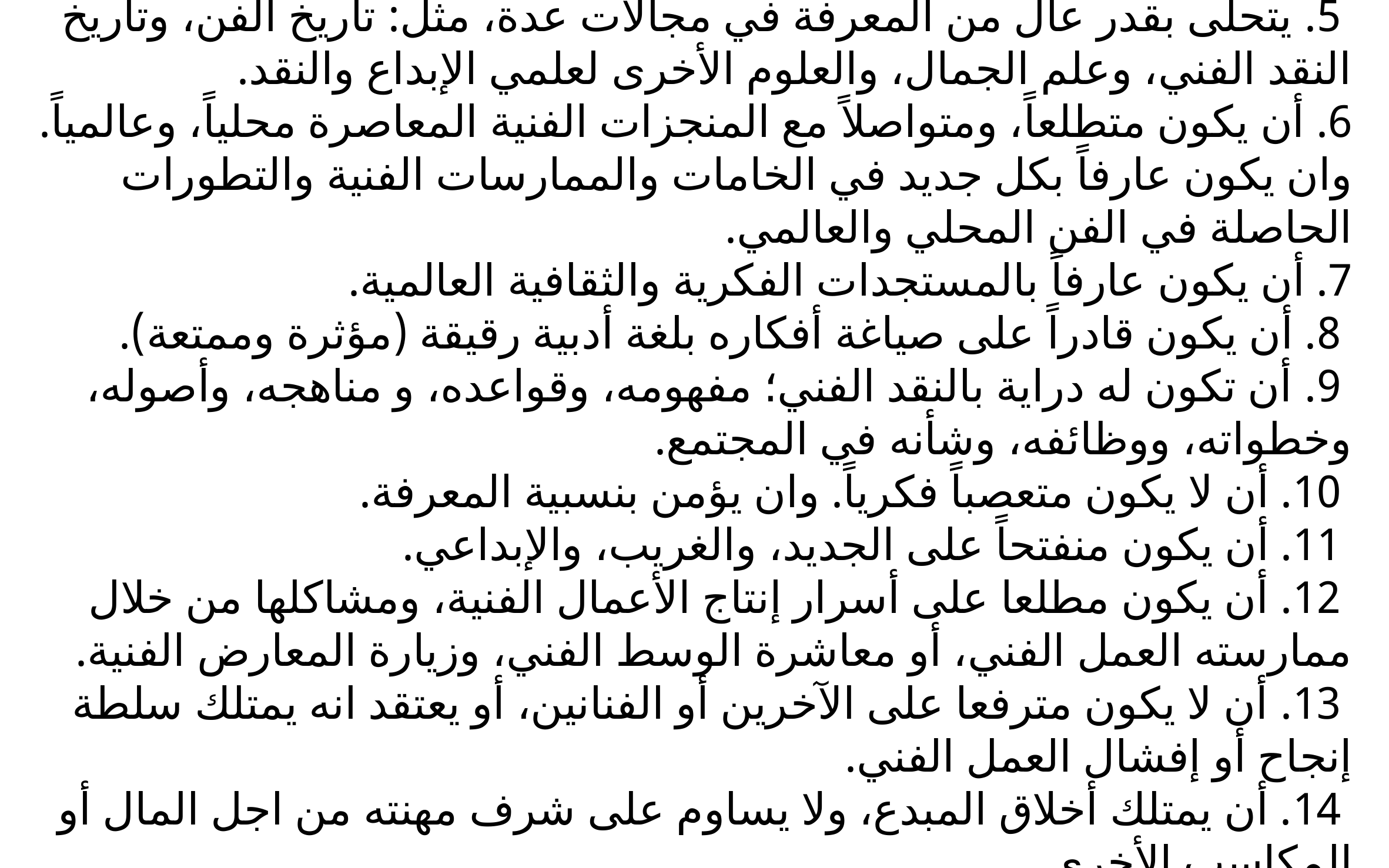

# 5. يتحلى بقدر عال من المعرفة في مجالات عدة، مثل: تاريخ الفن، وتاريخ النقد الفني، وعلم الجمال، والعلوم الأخرى لعلمي الإبداع والنقد. 6. أن يكون متطلعاً، ومتواصلاً مع المنجزات الفنية المعاصرة محلياً، وعالمياً. وان يكون عارفاً بكل جديد في الخامات والممارسات الفنية والتطورات الحاصلة في الفن المحلي والعالمي. 7. أن يكون عارفاً بالمستجدات الفكرية والثقافية العالمية. 8. أن يكون قادراً على صياغة أفكاره بلغة أدبية رقيقة (مؤثرة وممتعة). 9. أن تكون له دراية بالنقد الفني؛ مفهومه، وقواعده، و مناهجه، وأصوله، وخطواته، ووظائفه، وشأنه في المجتمع. 10. أن لا يكون متعصباً فكرياً. وان يؤمن بنسبية المعرفة. 11. أن يكون منفتحاً على الجديد، والغريب، والإبداعي. 12. أن يكون مطلعا على أسرار إنتاج الأعمال الفنية، ومشاكلها من خلال ممارسته العمل الفني، أو معاشرة الوسط الفني، وزيارة المعارض الفنية. 13. أن لا يكون مترفعا على الآخرين أو الفنانين، أو يعتقد انه يمتلك سلطة إنجاح أو إفشال العمل الفني. 14. أن يمتلك أخلاق المبدع، ولا يساوم على شرف مهنته من اجل المال أو المكاسب الأخرى.